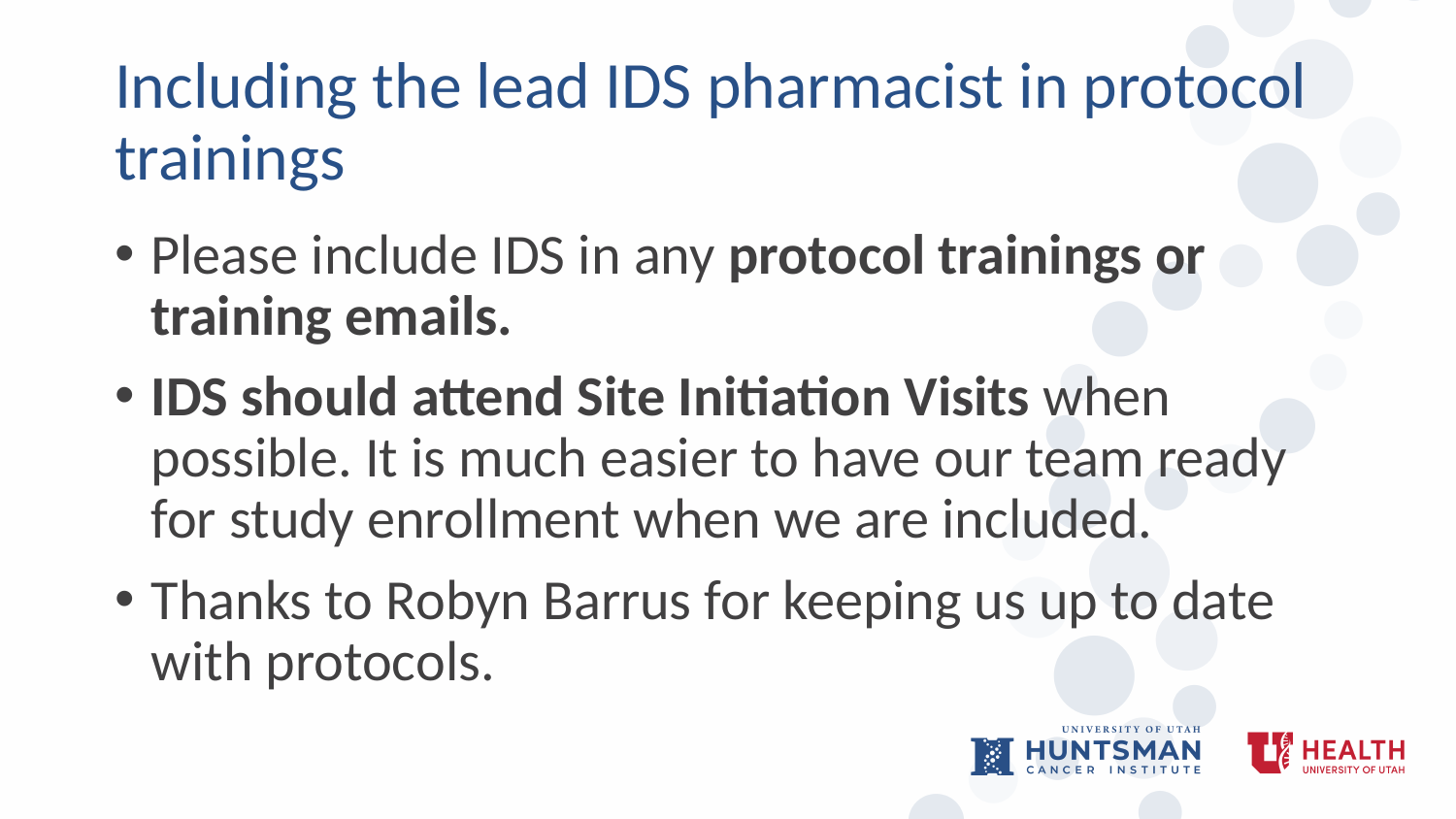

# Including the lead IDS pharmacist in protocol trainings
Please include IDS in any protocol trainings or training emails.
IDS should attend Site Initiation Visits when possible. It is much easier to have our team ready for study enrollment when we are included.
Thanks to Robyn Barrus for keeping us up to date with protocols.